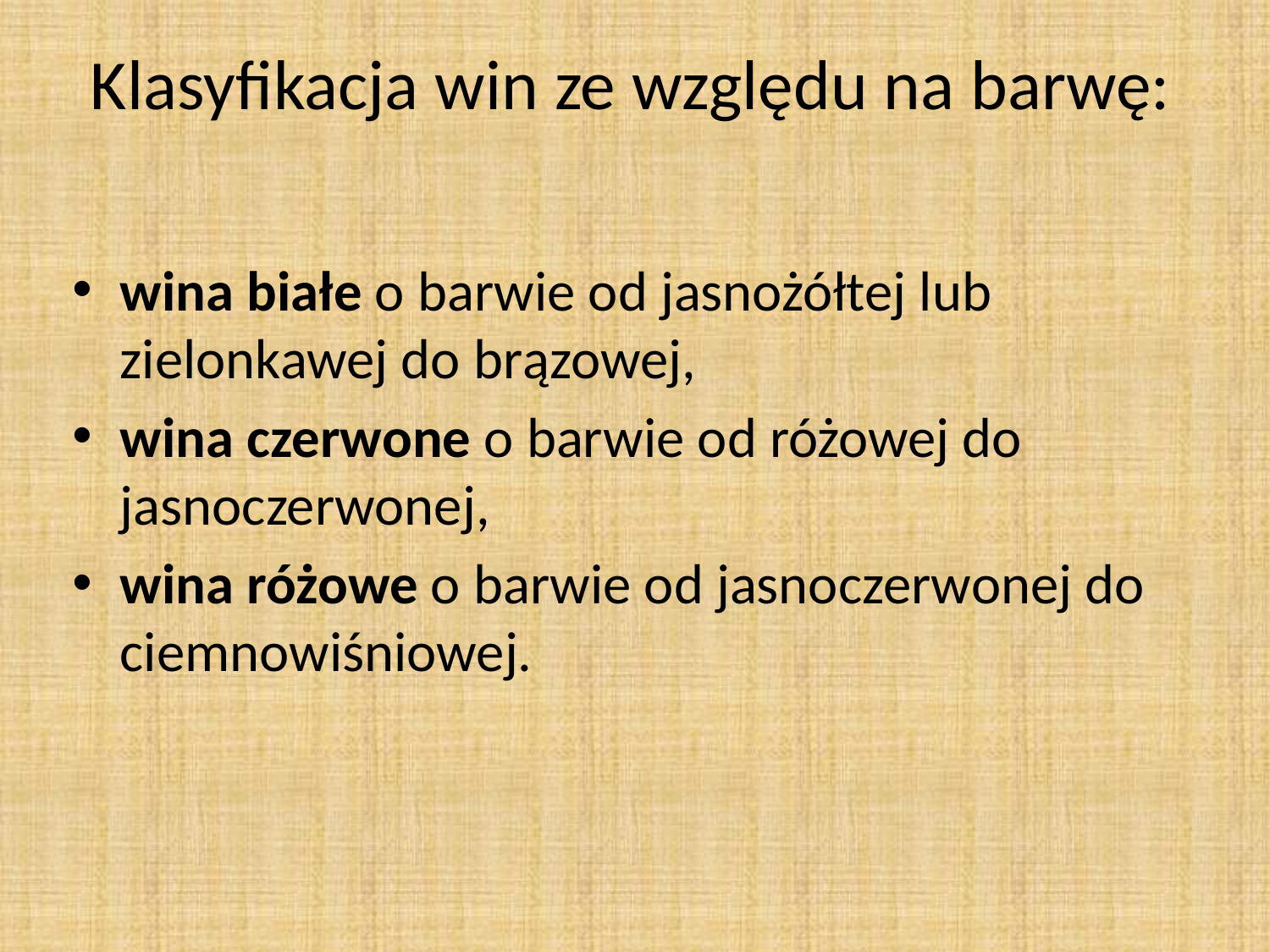

# Klasyfikacja win ze względu na barwę:
wina białe o barwie od jasnożółtej lub zielonkawej do brązowej,
wina czerwone o barwie od różowej do jasnoczerwonej,
wina różowe o barwie od jasnoczerwonej do ciemnowiśniowej.